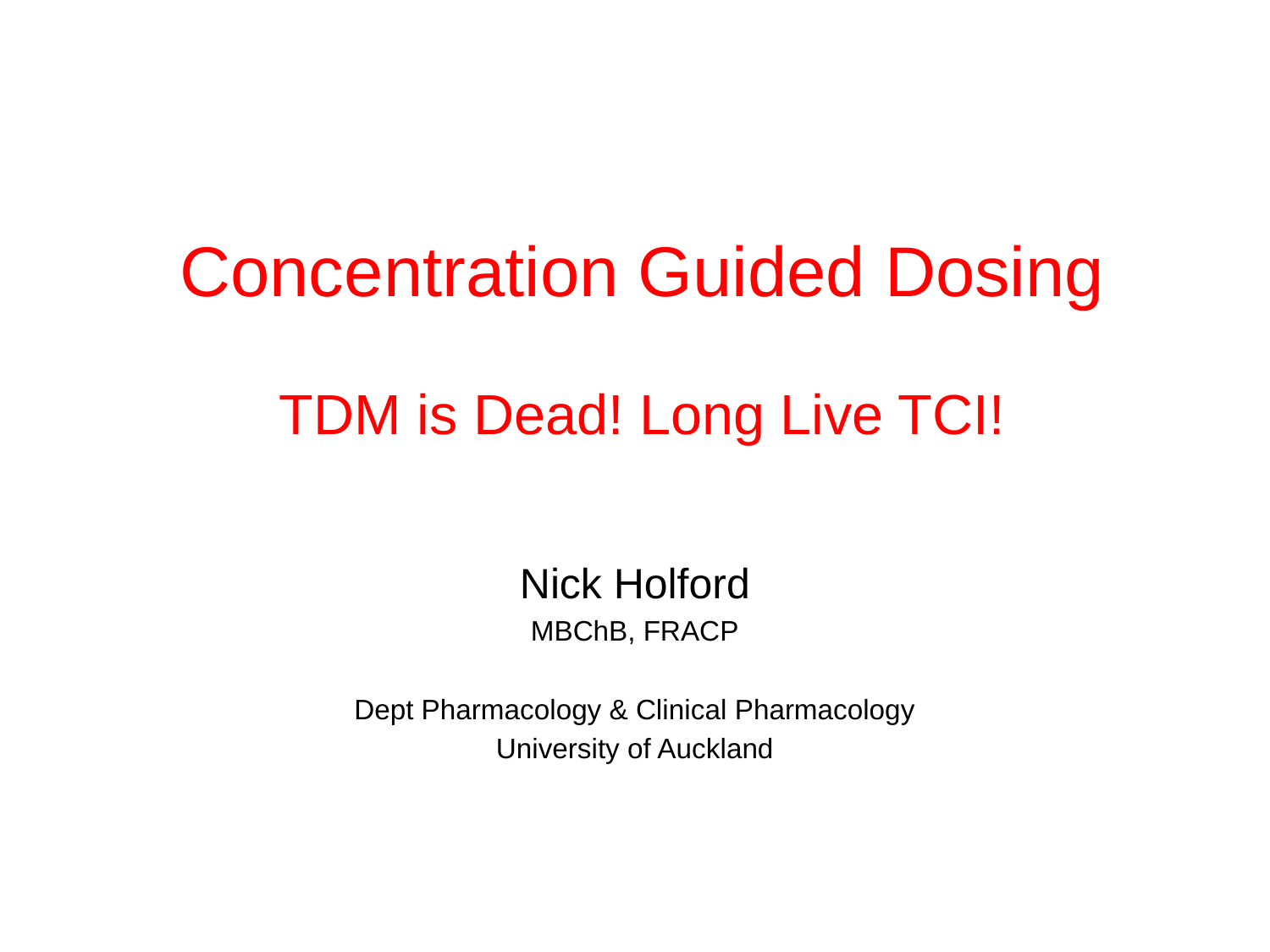

# Concentration Guided Dosing TDM is Dead! Long Live TCI!

Nick Holford
MBChB, FRACP

Dept Pharmacology & Clinical Pharmacology
University of Auckland